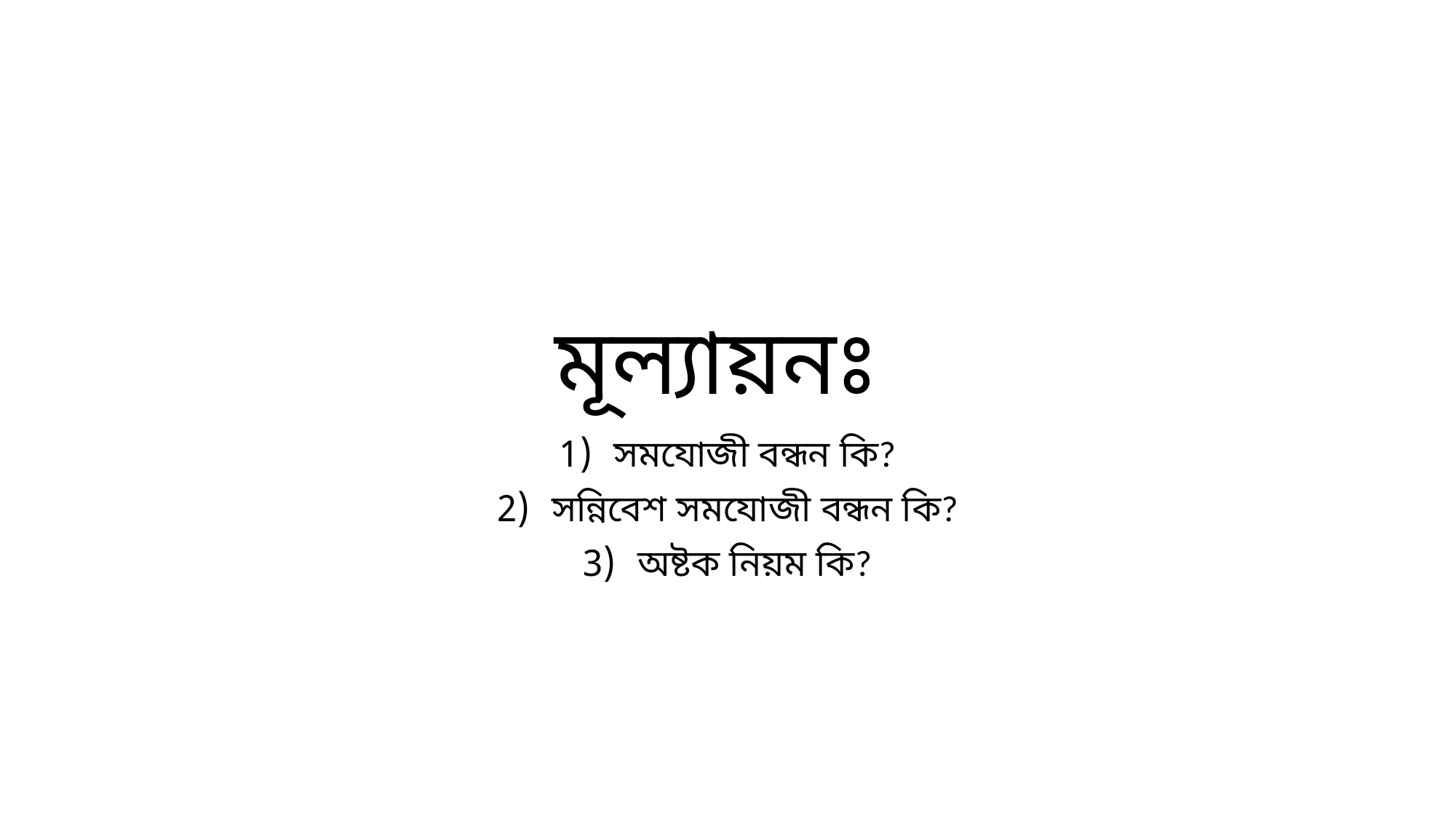

# মূল্যায়নঃ
সমযোজী বন্ধন কি?
সন্নিবেশ সমযোজী বন্ধন কি?
অষ্টক নিয়ম কি?